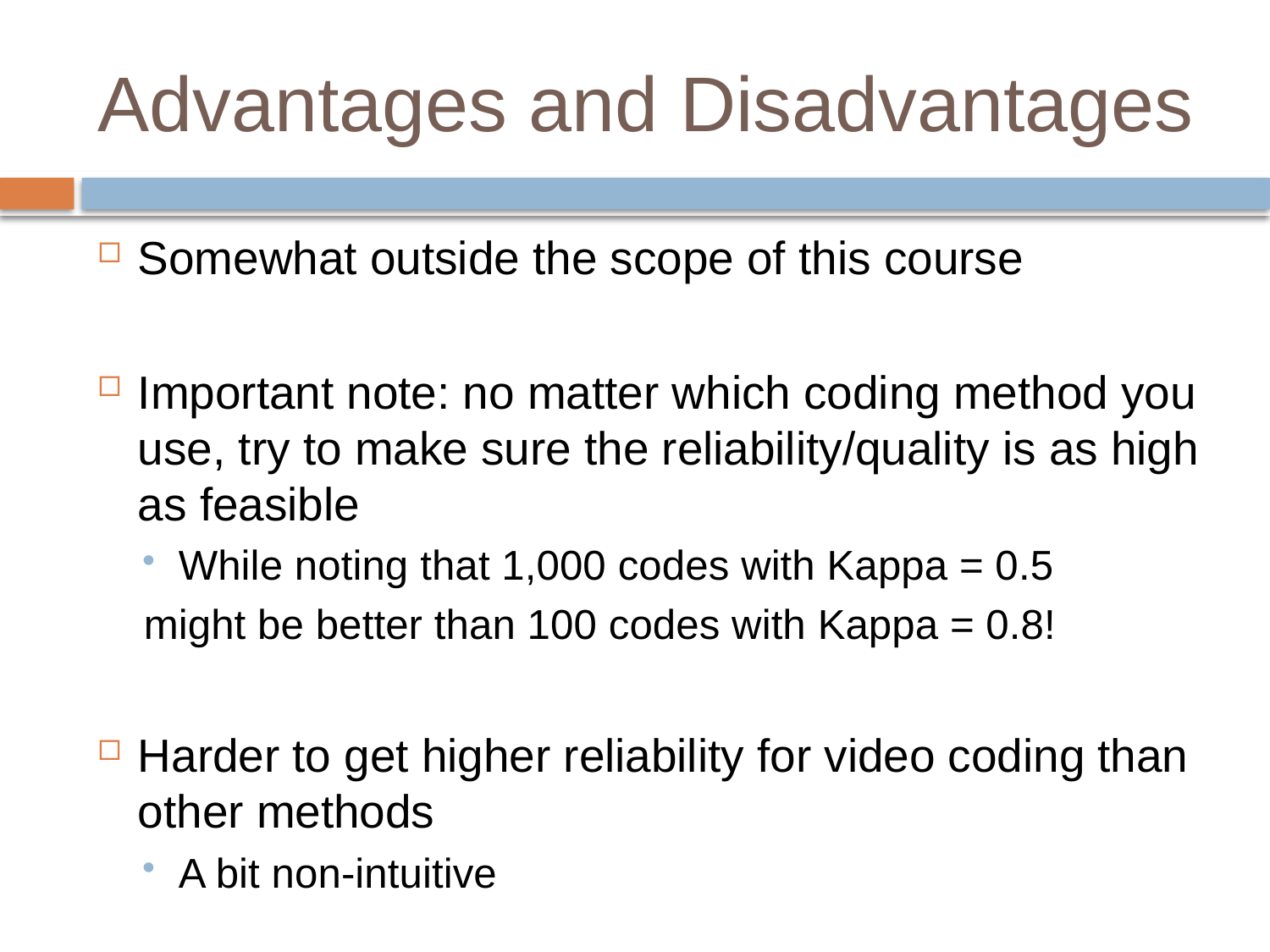

# Advantages and Disadvantages
Somewhat outside the scope of this course

Important note: no matter which coding method you use, try to make sure the reliability/quality is as high as feasible
While noting that 1,000 codes with Kappa = 0.5
might be better than 100 codes with Kappa = 0.8!

Harder to get higher reliability for video coding than other methods
A bit non-intuitive